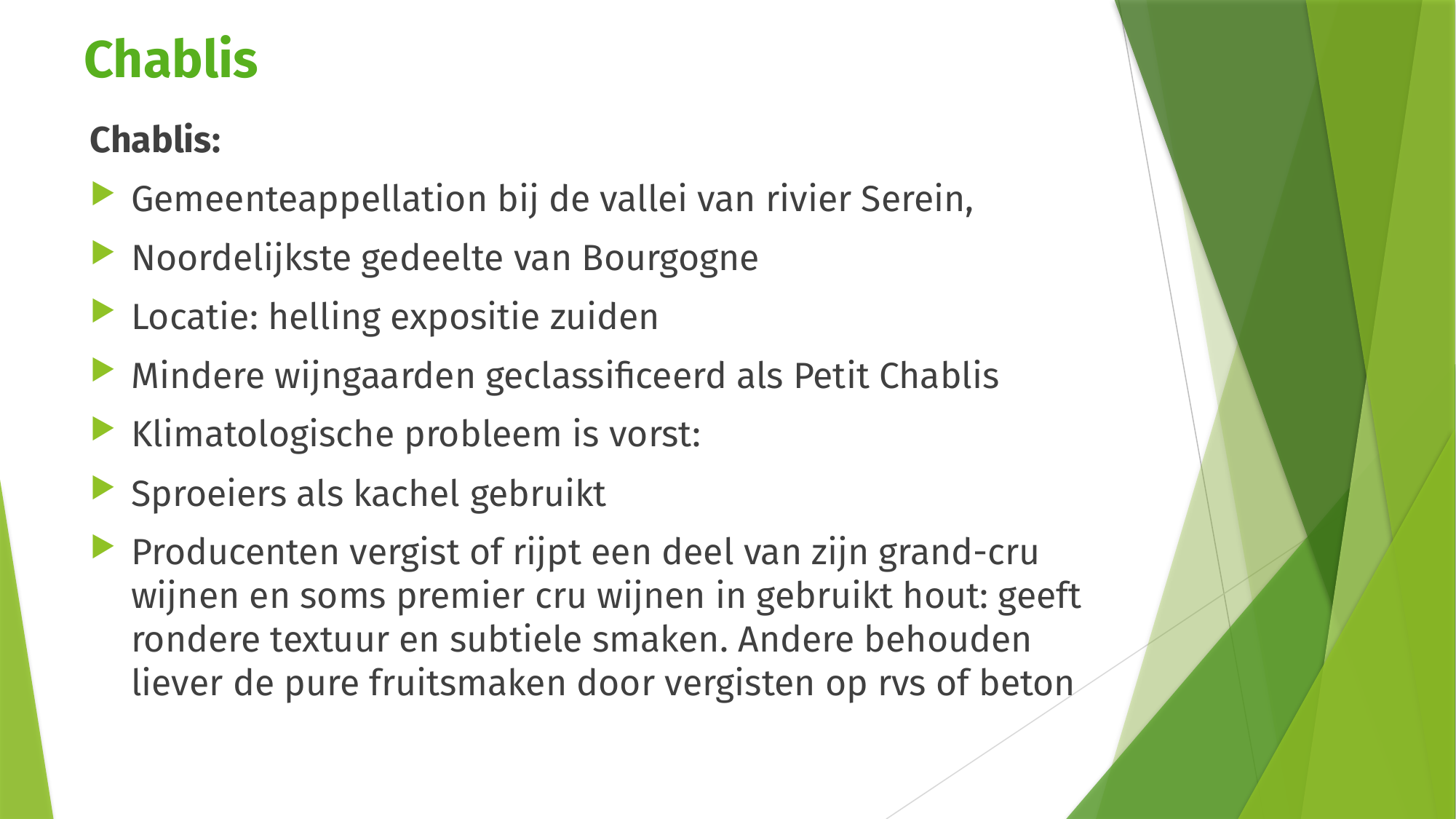

# Chablis
Chablis:
Gemeenteappellation bij de vallei van rivier Serein,
Noordelijkste gedeelte van Bourgogne
Locatie: helling expositie zuiden
Mindere wijngaarden geclassificeerd als Petit Chablis
Klimatologische probleem is vorst:
Sproeiers als kachel gebruikt
Producenten vergist of rijpt een deel van zijn grand-cru wijnen en soms premier cru wijnen in gebruikt hout: geeft rondere textuur en subtiele smaken. Andere behouden liever de pure fruitsmaken door vergisten op rvs of beton